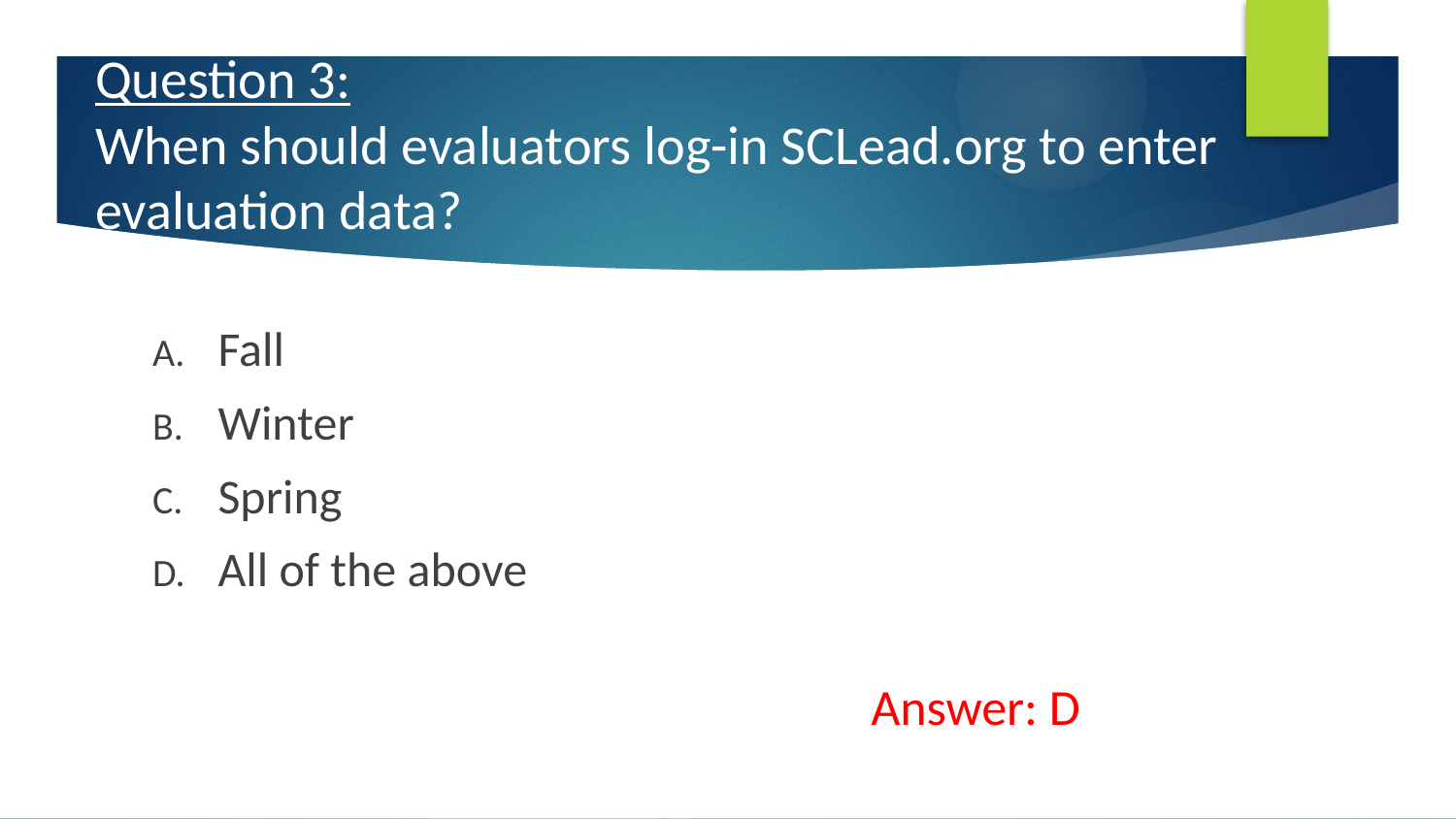

# Question 3: When should evaluators log-in SCLead.org to enter evaluation data?
 Fall
 Winter
 Spring
 All of the above

Answer: D